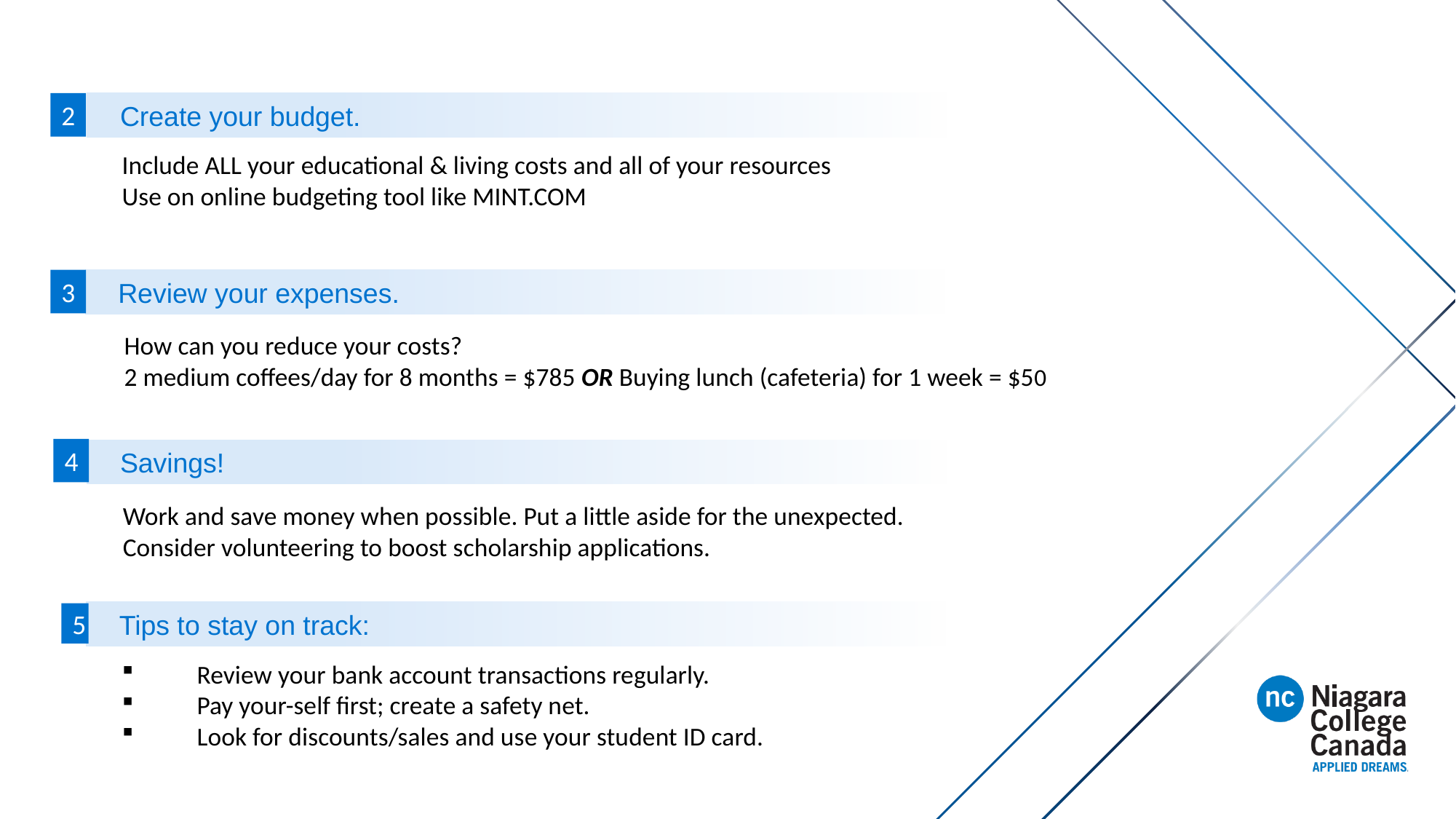

Create your budget.
2
Include ALL your educational & living costs and all of your resources
Use on online budgeting tool like MINT.COM
3
Review your expenses.
How can you reduce your costs?
2 medium coffees/day for 8 months = $785 OR Buying lunch (cafeteria) for 1 week = $50

4
Savings!
Work and save money when possible. Put a little aside for the unexpected.
Consider volunteering to boost scholarship applications.

.
Tips to stay on track:
5
Review your bank account transactions regularly.
Pay your-self first; create a safety net.
Look for discounts/sales and use your student ID card.